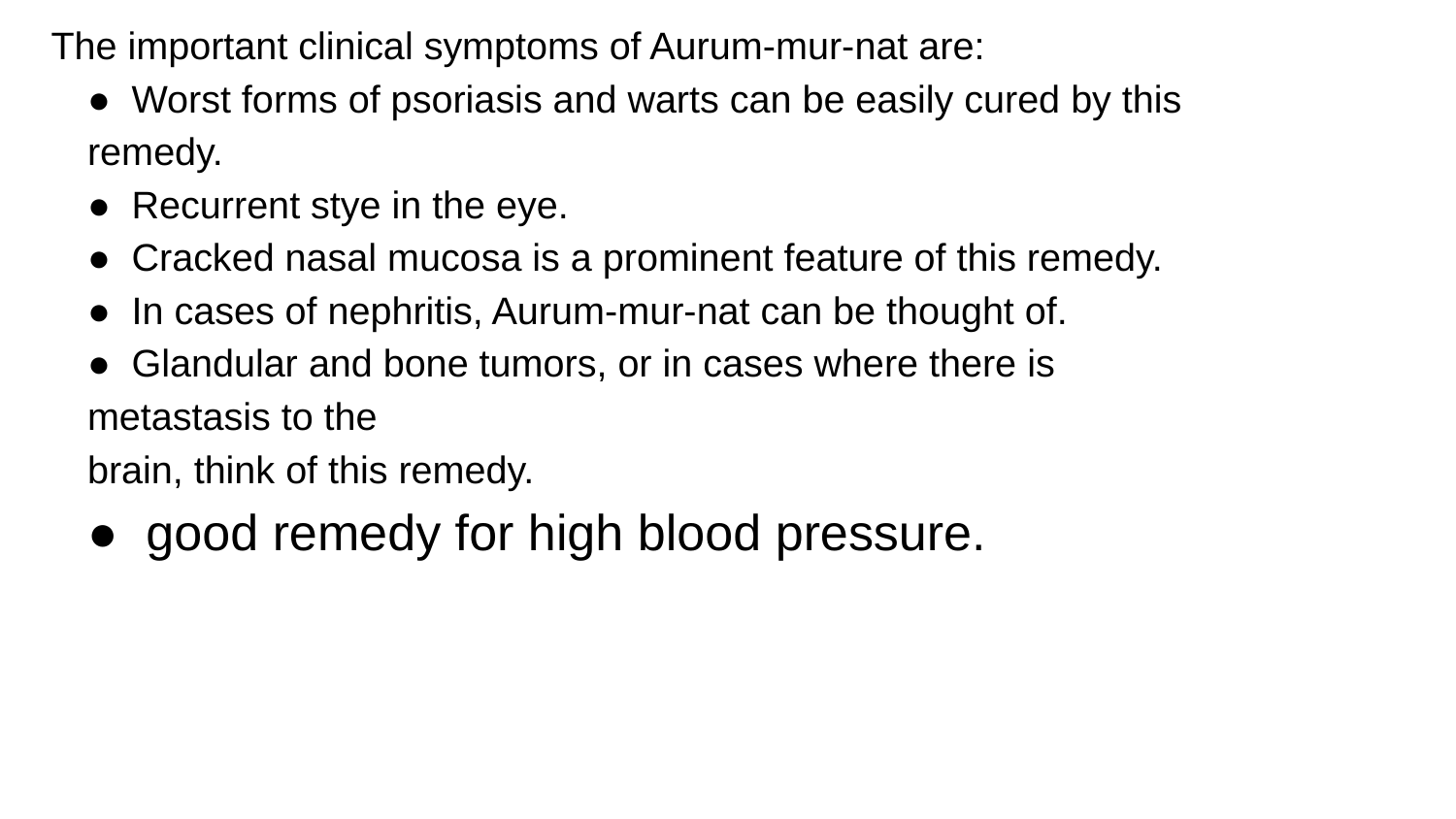

The important clinical symptoms of Aurum-mur-nat are:
●  Worst forms of psoriasis and warts can be easily cured by this remedy.
●  Recurrent stye in the eye.
●  Cracked nasal mucosa is a prominent feature of this remedy.
●  In cases of nephritis, Aurum-mur-nat can be thought of.
●  Glandular and bone tumors, or in cases where there is metastasis to the
brain, think of this remedy.
●  good remedy for high blood pressure.